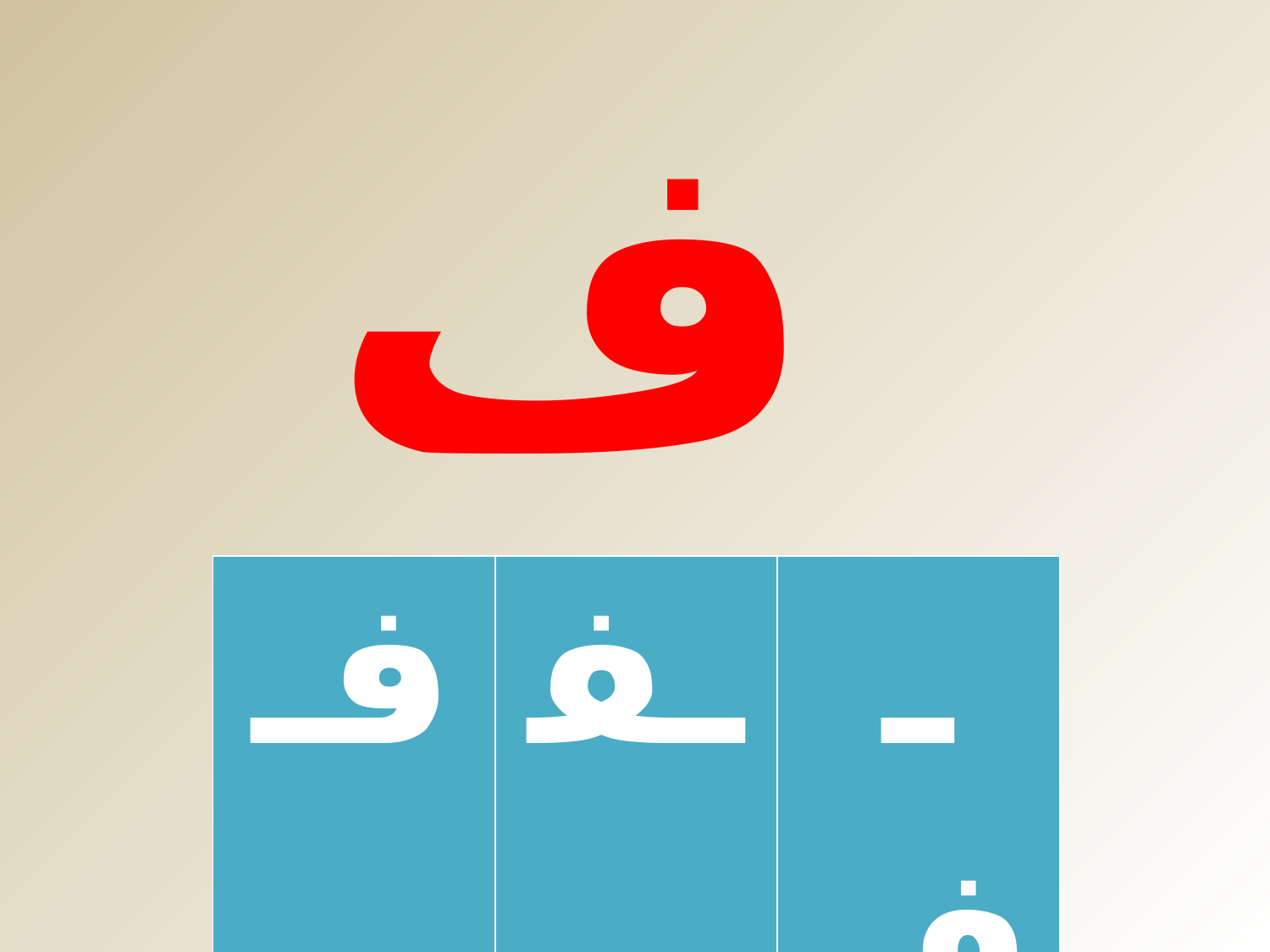

فَ
| فـ | ـفـ | ـف |
| --- | --- | --- |